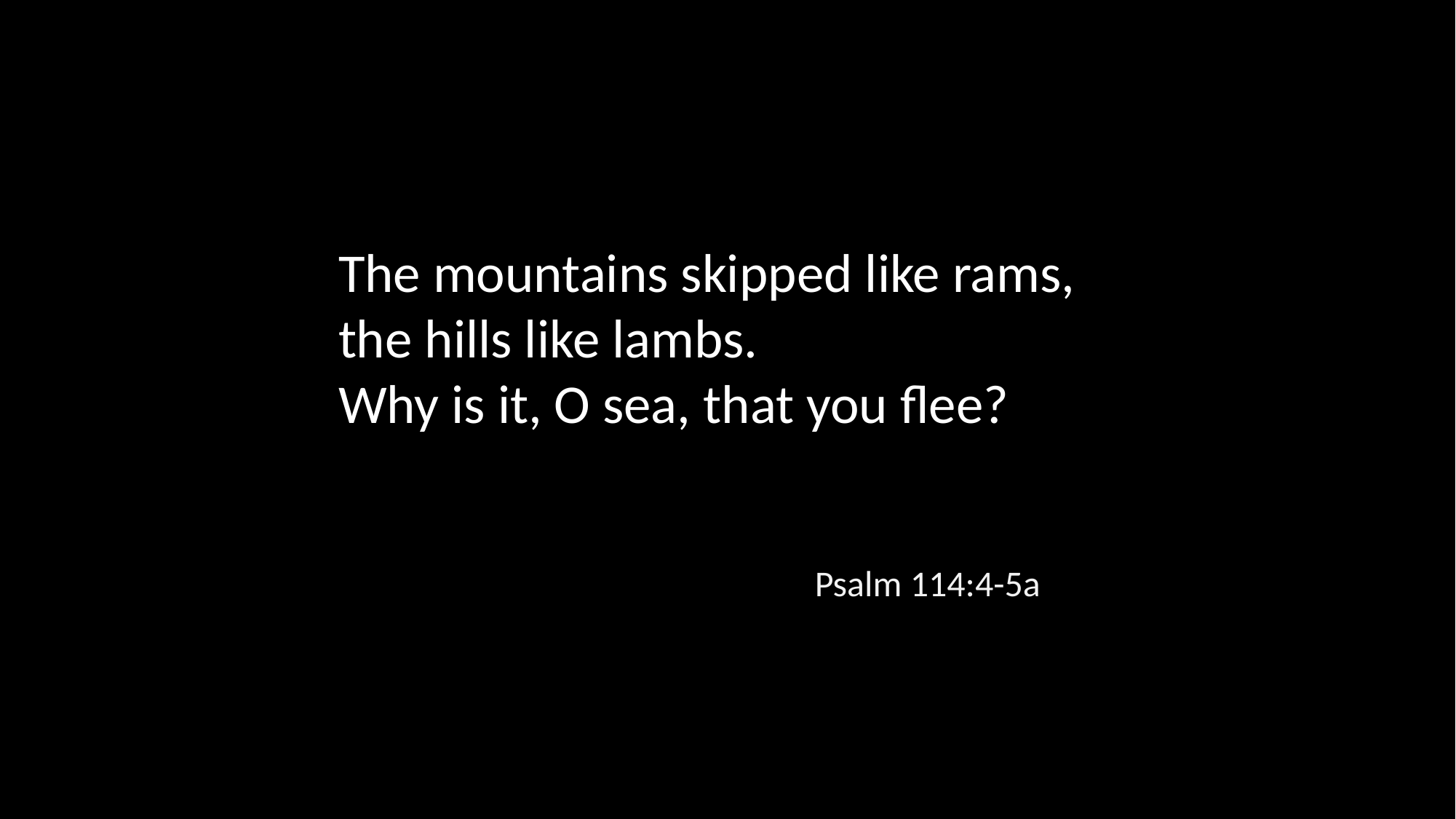

The mountains skipped like rams,
the hills like lambs.
Why is it, O sea, that you flee?
Psalm 114:4-5a